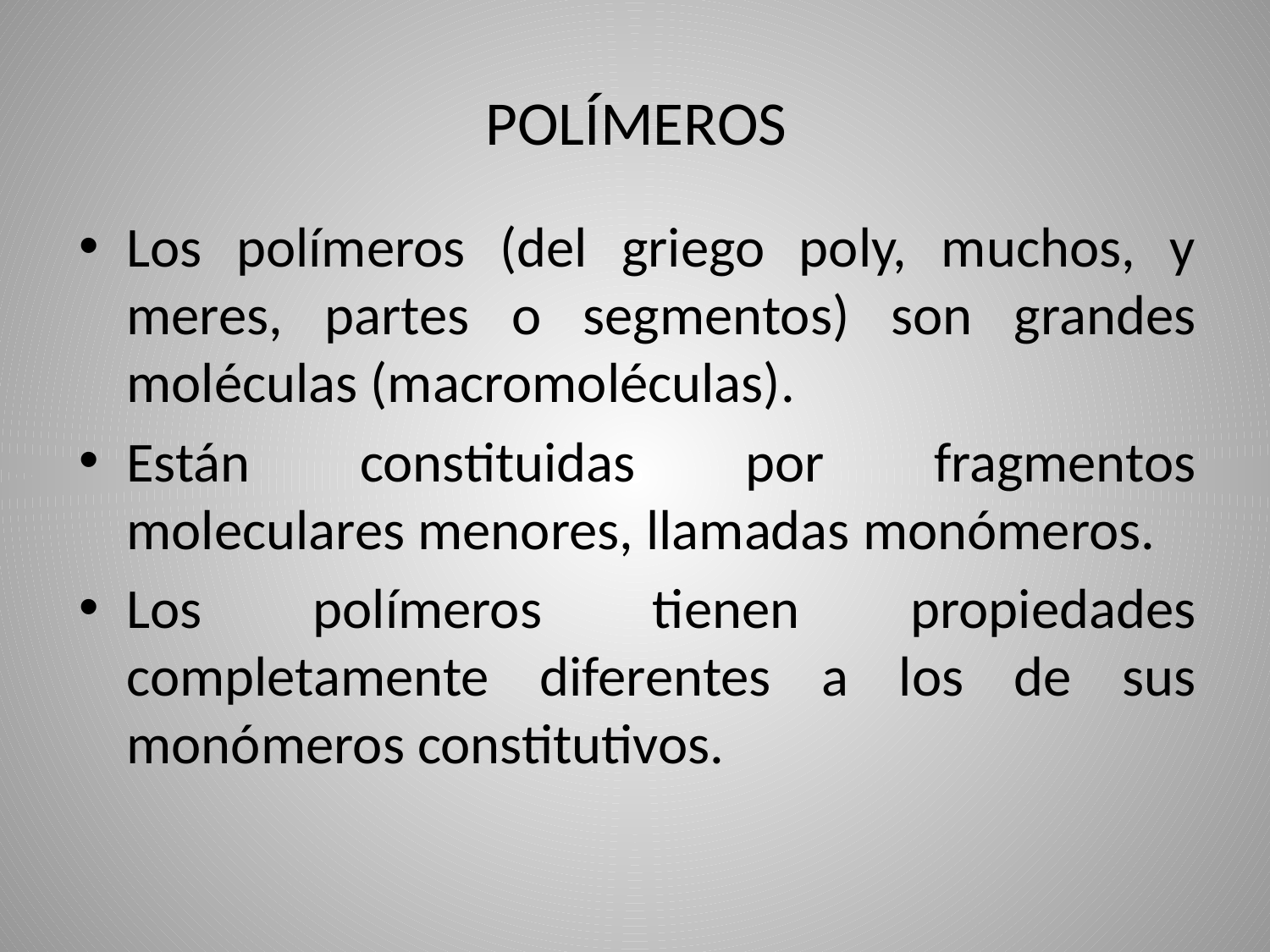

# POLÍMEROS
Los polímeros (del griego poly, muchos, y meres, partes o segmentos) son grandes moléculas (macromoléculas).
Están constituidas por fragmentos moleculares menores, llamadas monómeros.
Los polímeros tienen propiedades completamente diferentes a los de sus monómeros constitutivos.